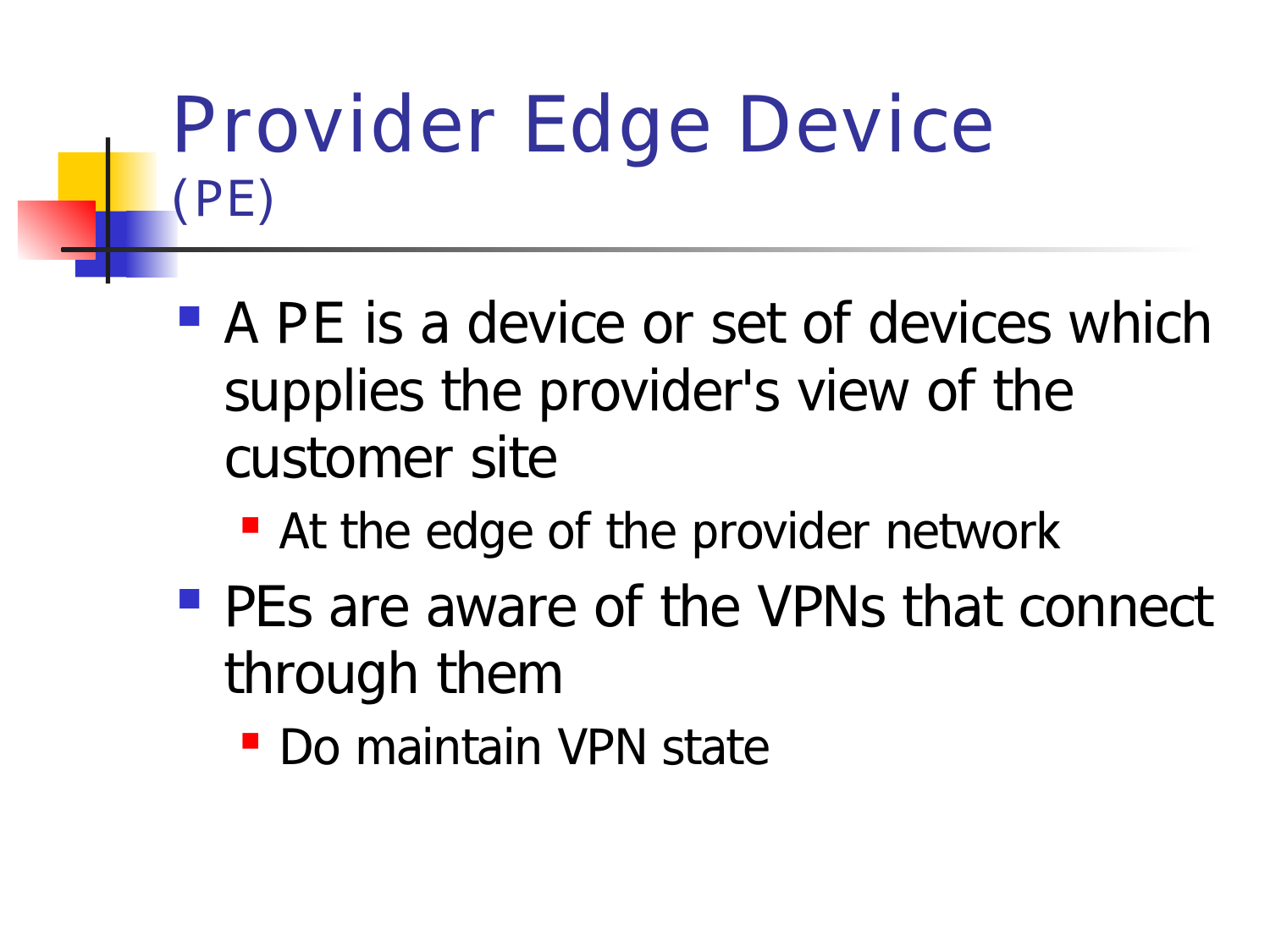

# Provider Edge Device (PE)
A PE is a device or set of devices which supplies the provider's view of the customer site
At the edge of the provider network
PEs are aware of the VPNs that connect through them
Do maintain VPN state